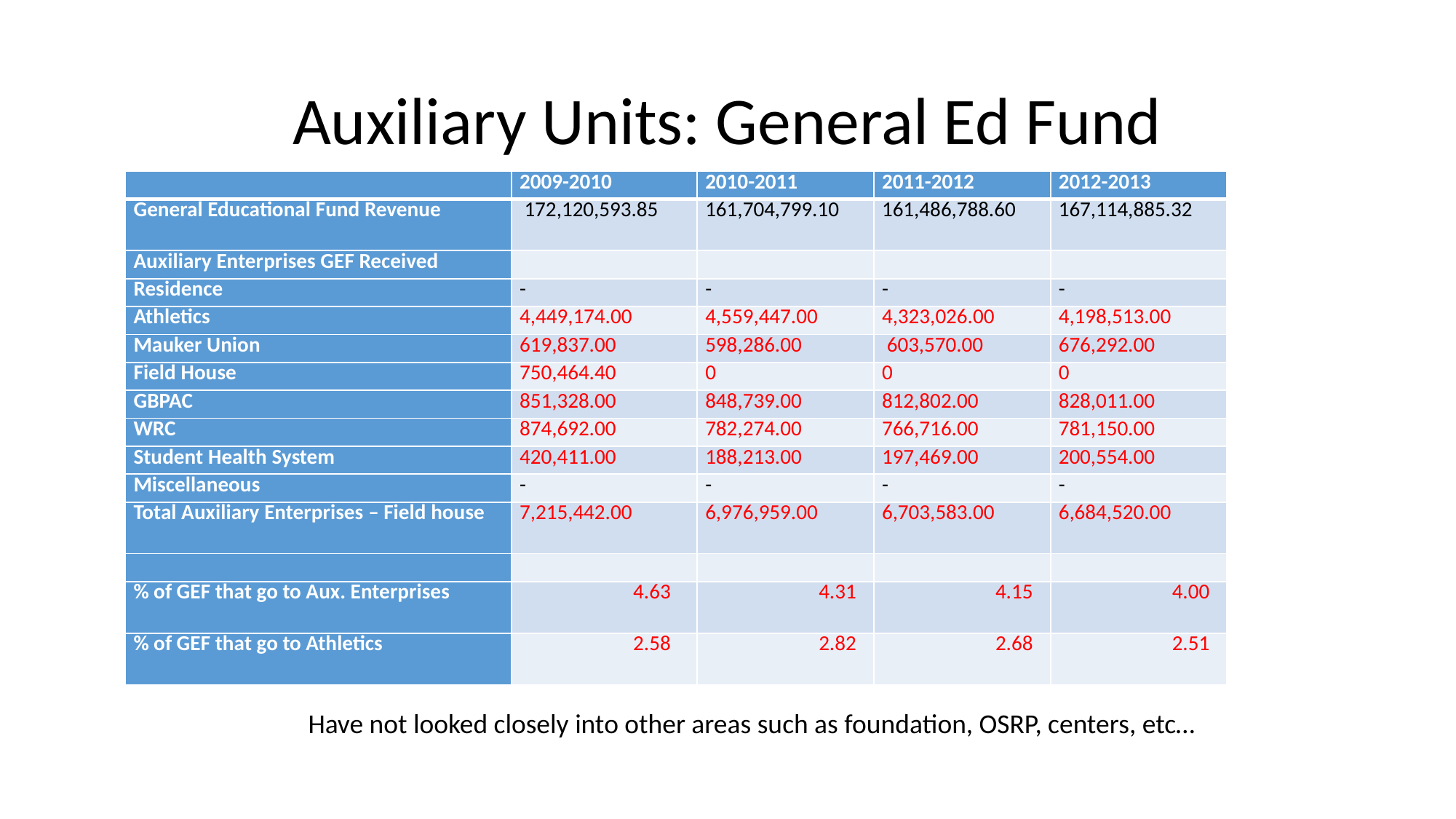

# Auxiliary Units: General Ed Fund
|  | 2009-2010 | 2010-2011 | 2011-2012 | 2012-2013 |
| --- | --- | --- | --- | --- |
| General Educational Fund Revenue | 172,120,593.85 | 161,704,799.10 | 161,486,788.60 | 167,114,885.32 |
| Auxiliary Enterprises GEF Received |  |  |  |  |
| Residence | - | - | - | - |
| Athletics | 4,449,174.00 | 4,559,447.00 | 4,323,026.00 | 4,198,513.00 |
| Mauker Union | 619,837.00 | 598,286.00 | 603,570.00 | 676,292.00 |
| Field House | 750,464.40 | 0 | 0 | 0 |
| GBPAC | 851,328.00 | 848,739.00 | 812,802.00 | 828,011.00 |
| WRC | 874,692.00 | 782,274.00 | 766,716.00 | 781,150.00 |
| Student Health System | 420,411.00 | 188,213.00 | 197,469.00 | 200,554.00 |
| Miscellaneous | - | - | - | - |
| Total Auxiliary Enterprises – Field house | 7,215,442.00 | 6,976,959.00 | 6,703,583.00 | 6,684,520.00 |
|  |  |  |  |  |
| % of GEF that go to Aux. Enterprises | 4.63 | 4.31 | 4.15 | 4.00 |
| % of GEF that go to Athletics | 2.58 | 2.82 | 2.68 | 2.51 |
Have not looked closely into other areas such as foundation, OSRP, centers, etc…